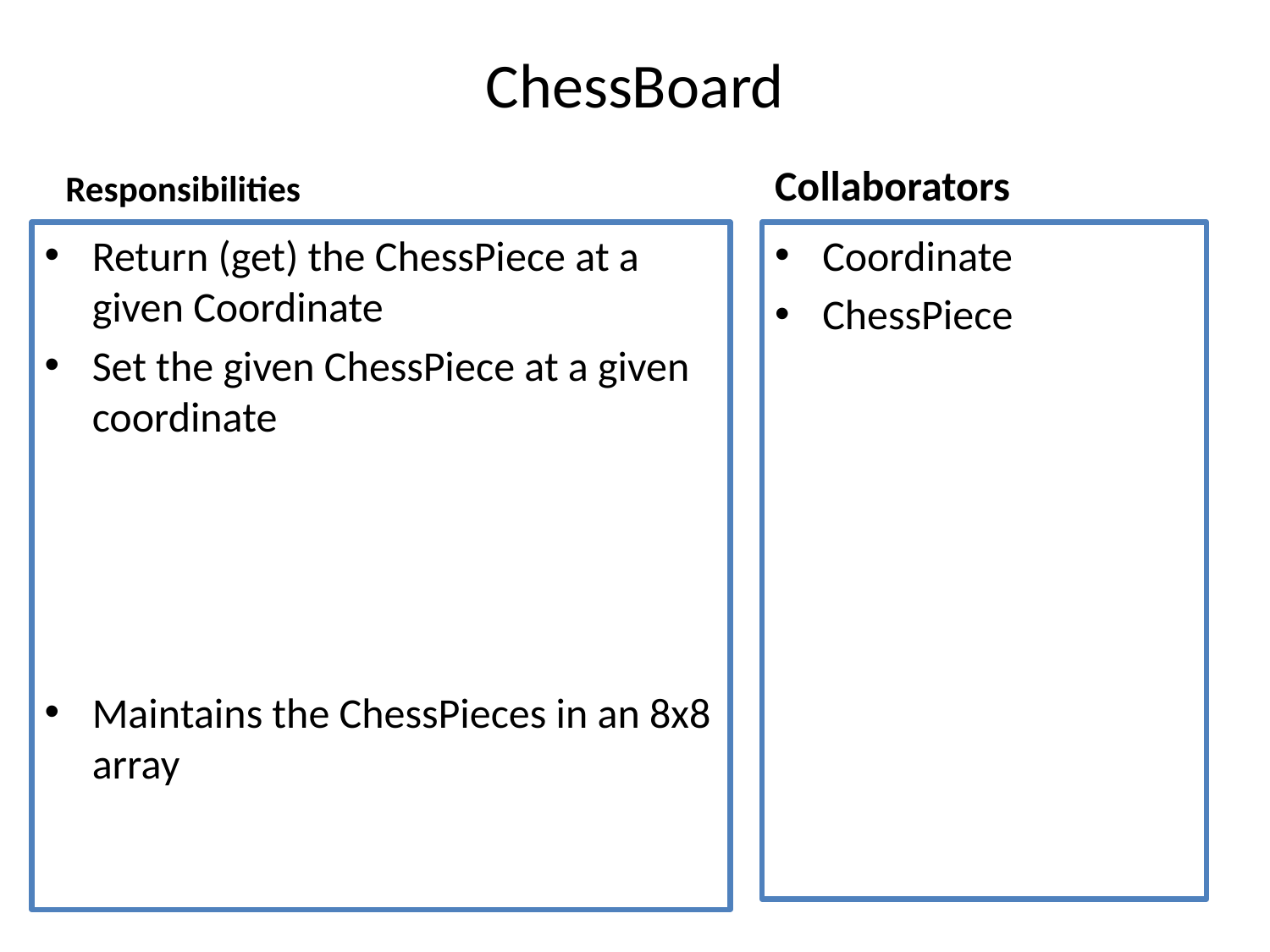

# ChessBoard
Responsibilities
Collaborators
Return (get) the ChessPiece at a given Coordinate
Set the given ChessPiece at a given coordinate

Maintains the ChessPieces in an 8x8 array

Coordinate
ChessPiece